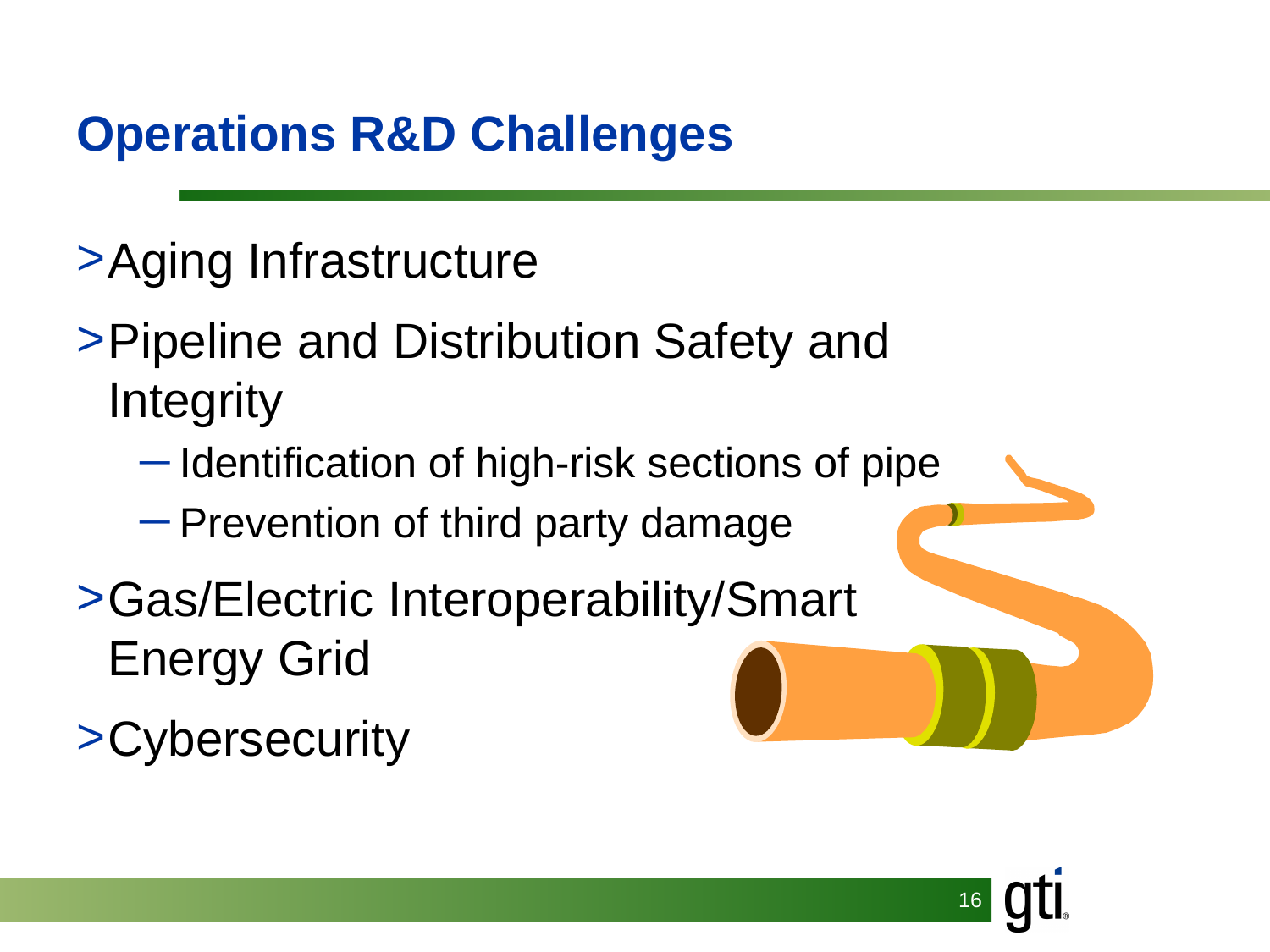

# Operations R&D Challenges
Aging Infrastructure
Pipeline and Distribution Safety and Integrity
Identification of high-risk sections of pipe
Prevention of third party damage
Gas/Electric Interoperability/Smart Energy Grid
Cybersecurity